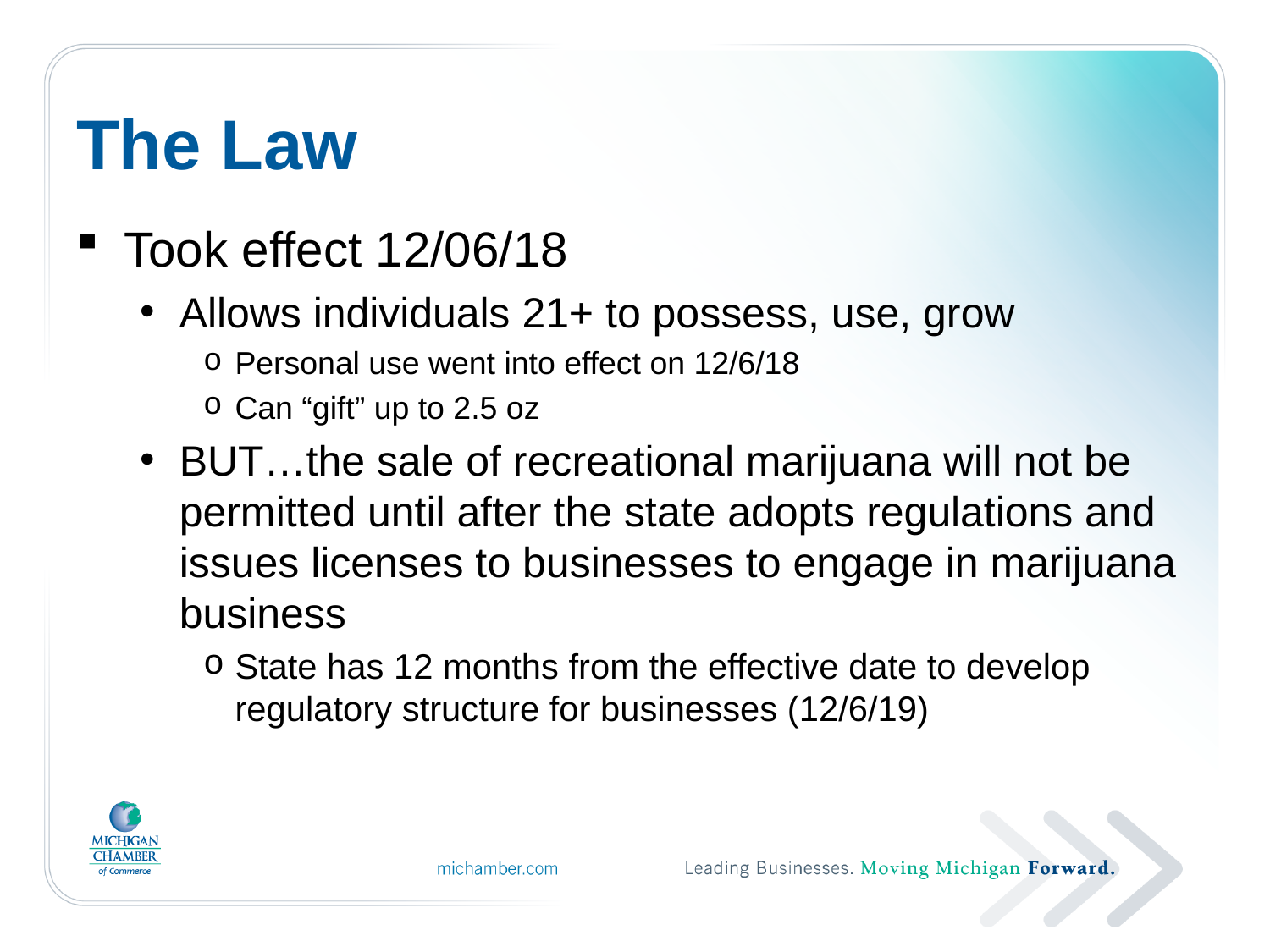

# The Law
Took effect 12/06/18
Allows individuals 21+ to possess, use, grow
Personal use went into effect on 12/6/18
Can “gift” up to 2.5 oz
BUT…the sale of recreational marijuana will not be permitted until after the state adopts regulations and issues licenses to businesses to engage in marijuana business
State has 12 months from the effective date to develop regulatory structure for businesses (12/6/19)